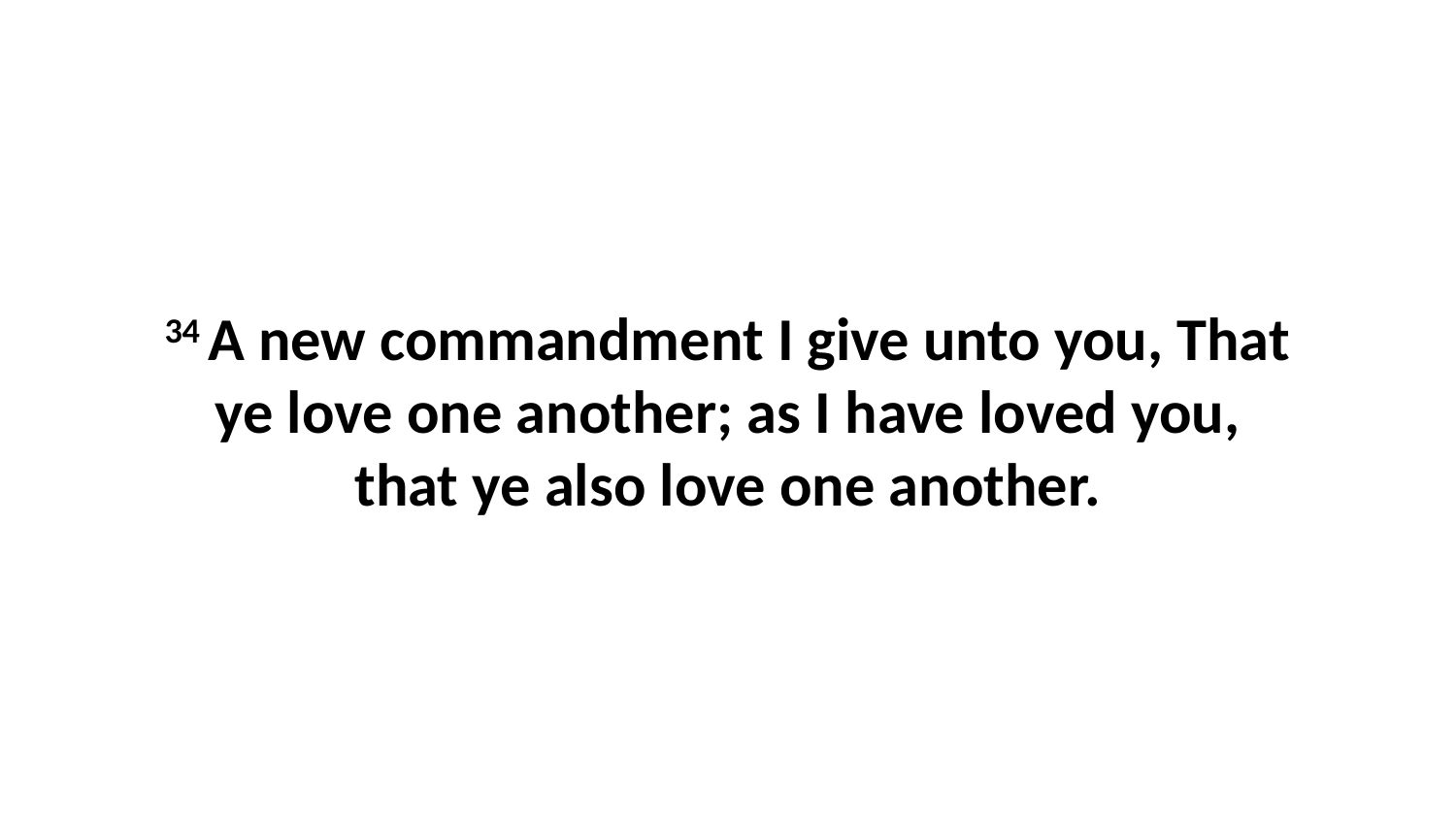

34 A new commandment I give unto you, That ye love one another; as I have loved you, that ye also love one another.